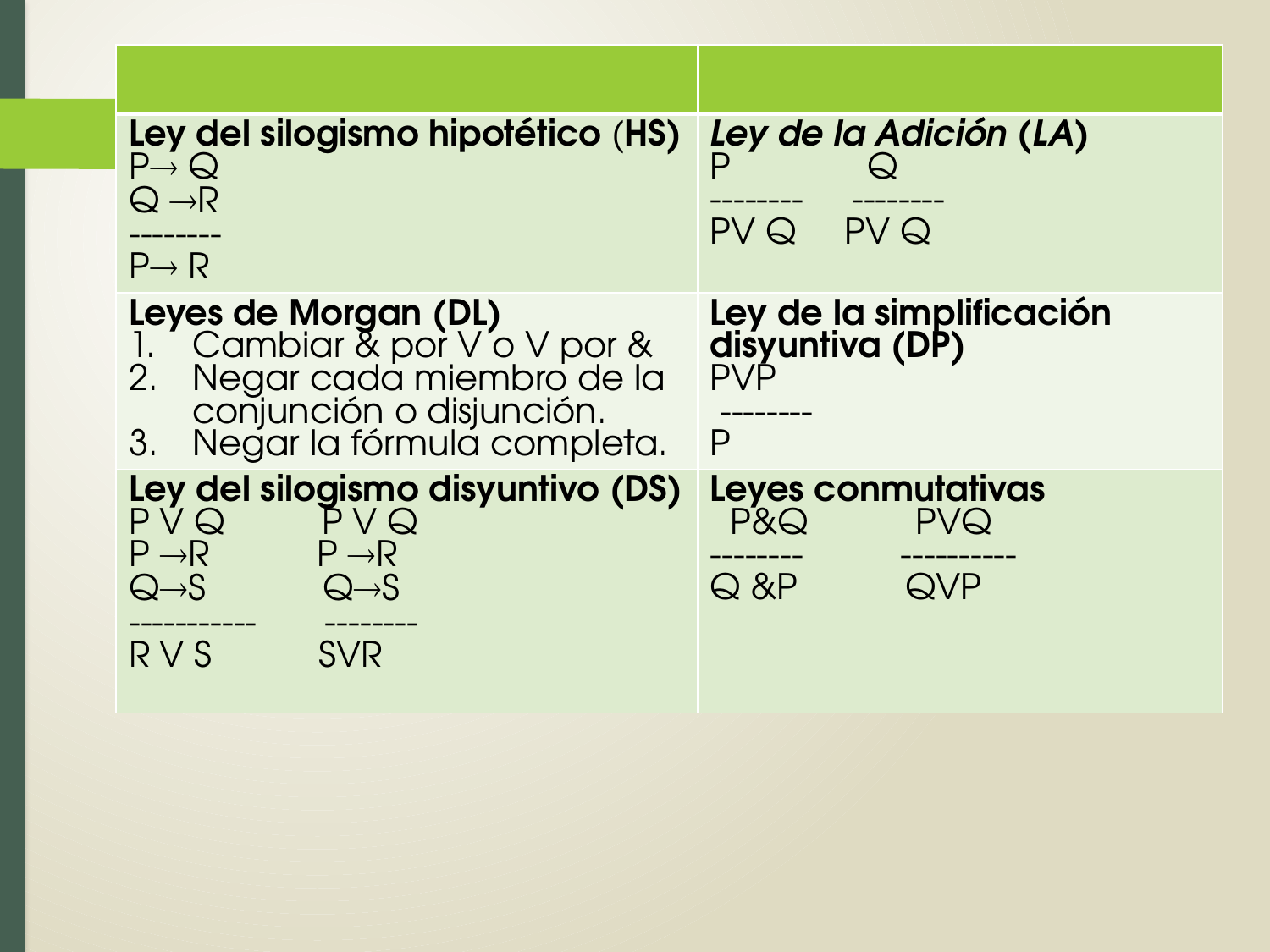

|  |  |
| --- | --- |
| Ley del silogismo hipotético (HS) P→ Q Q →R -------- P→ R | Ley de la Adición (LA) P Q -------- -------- PV Q PV Q |
| Leyes de Morgan (DL) Cambiar & por V o V por & Negar cada miembro de la conjunción o disjunción. Negar la fórmula completa. | Ley de la simplificación disyuntiva (DP) PVP -------- P |
| Ley del silogismo disyuntivo (DS) P V Q P V Q P →R P →R Q→S Q→S ----------- -------- R V S SVR | Leyes conmutativas P&Q PVQ -------- ---------- Q &P QVP |